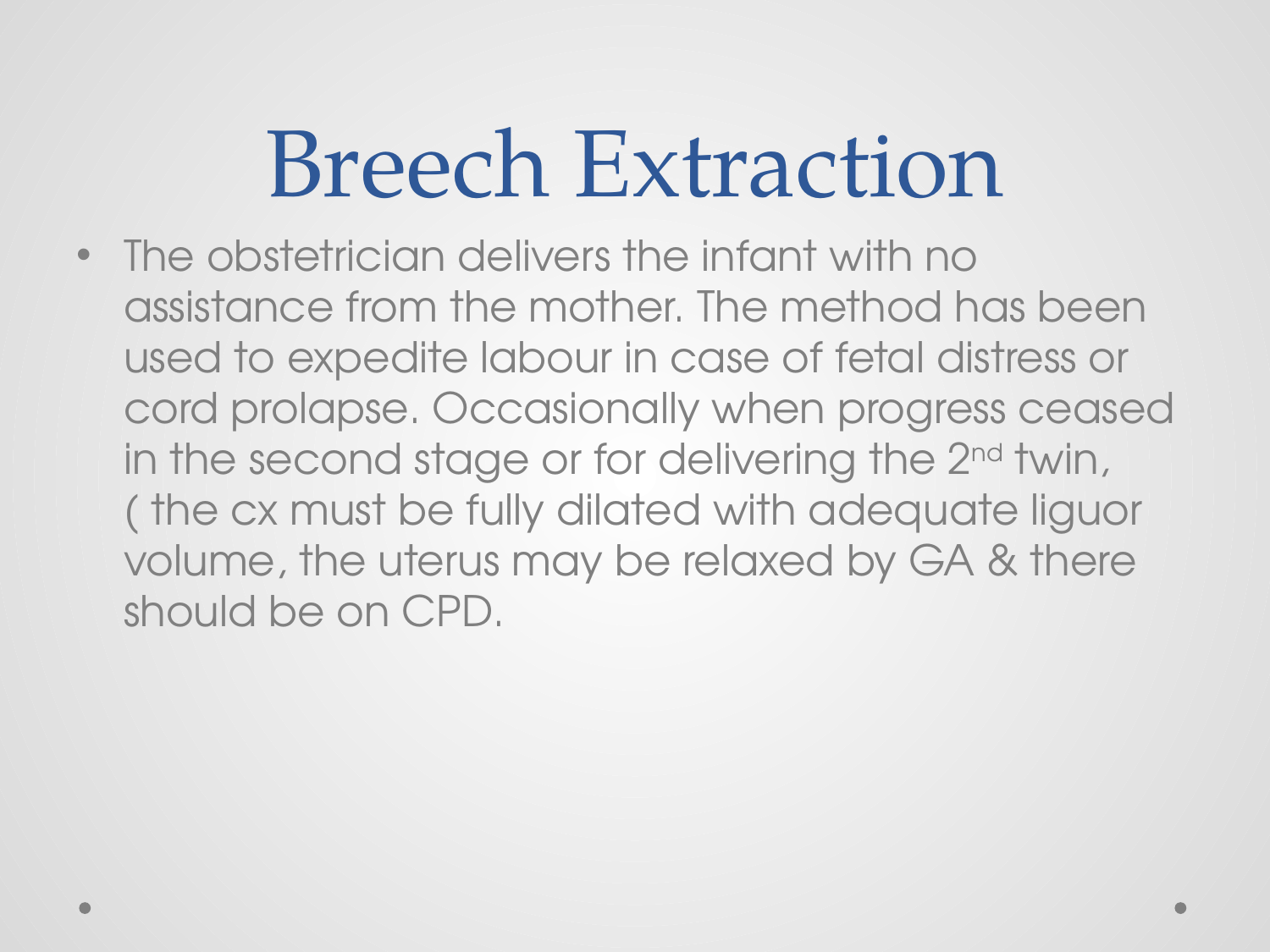

# Breech Extraction
The obstetrician delivers the infant with no assistance from the mother. The method has been used to expedite labour in case of fetal distress or cord prolapse. Occasionally when progress ceased in the second stage or for delivering the 2nd twin, ( the cx must be fully dilated with adequate liguor volume, the uterus may be relaxed by GA & there should be on CPD.